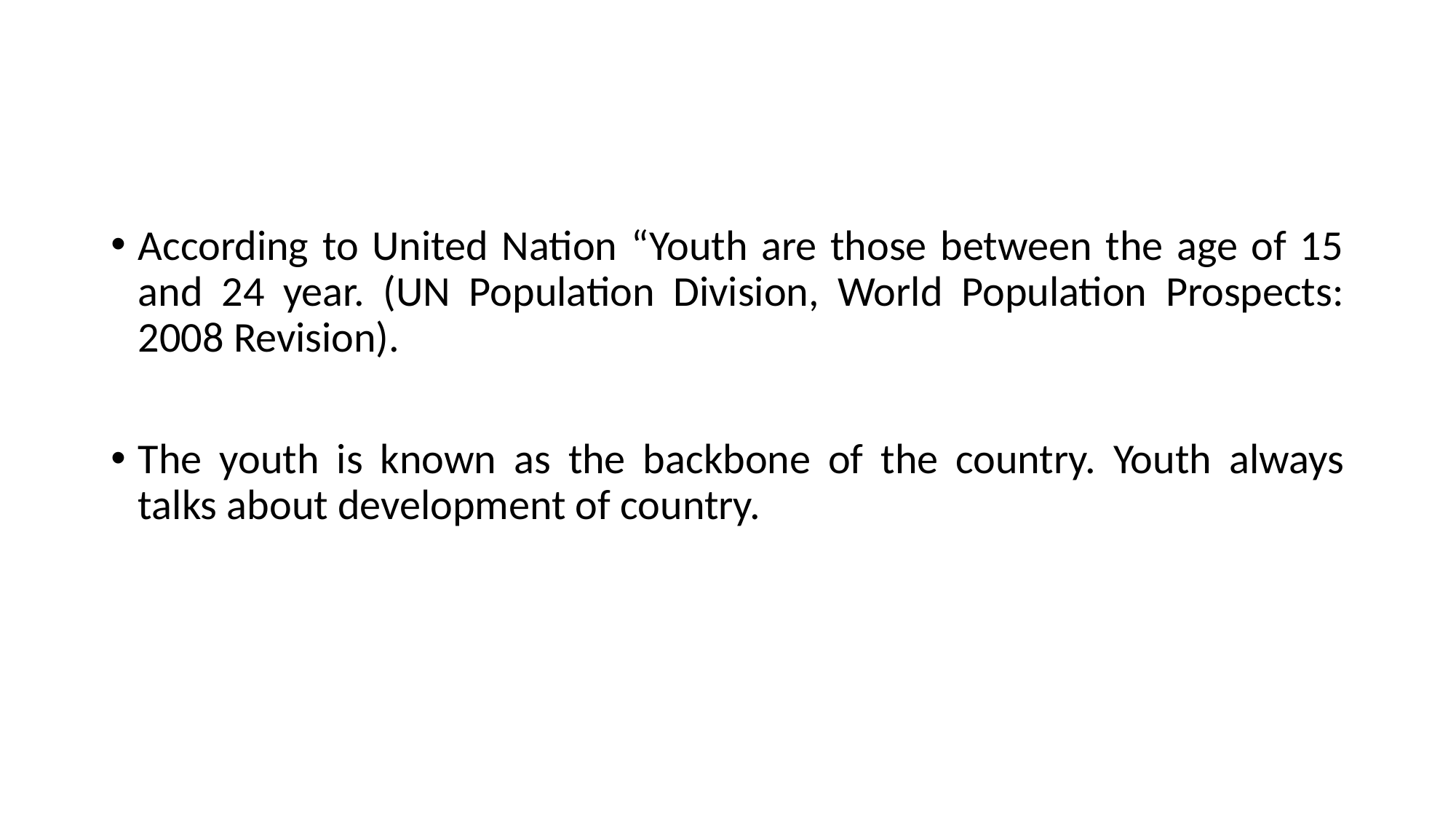

#
According to United Nation “Youth are those between the age of 15 and 24 year. (UN Population Division, World Population Prospects: 2008 Revision).

The youth is known as the backbone of the country. Youth always talks about development of country.